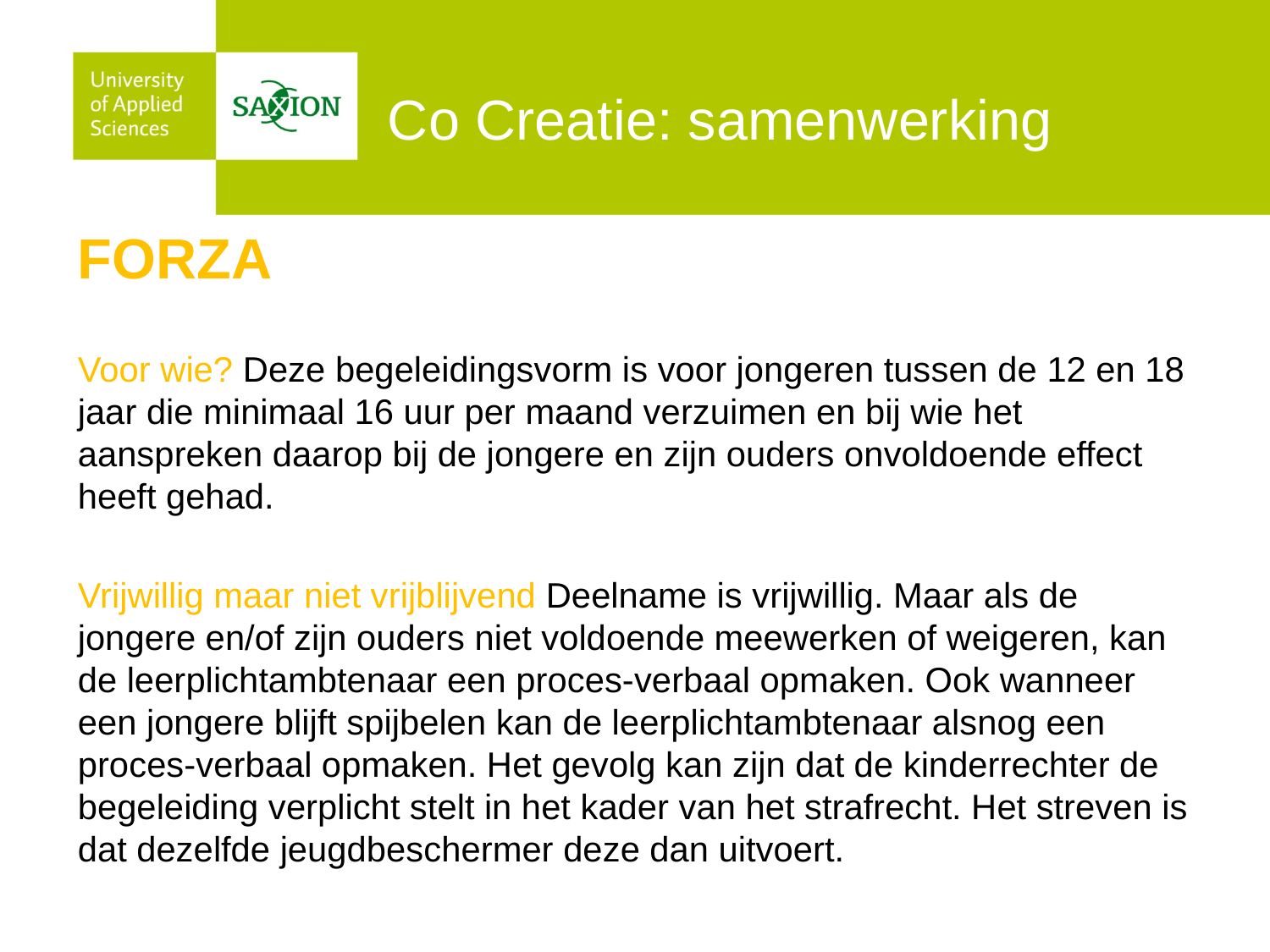

# Co Creatie: samenwerking
FORZA

Voor wie? Deze begeleidingsvorm is voor jongeren tussen de 12 en 18 jaar die minimaal 16 uur per maand verzuimen en bij wie het aanspreken daarop bij de jongere en zijn ouders onvoldoende effect heeft gehad.

Vrijwillig maar niet vrijblijvend Deelname is vrijwillig. Maar als de jongere en/of zijn ouders niet voldoende meewerken of weigeren, kan de leerplichtambtenaar een proces-verbaal opmaken. Ook wanneer een jongere blijft spijbelen kan de leerplichtambtenaar alsnog een proces-verbaal opmaken. Het gevolg kan zijn dat de kinderrechter de begeleiding verplicht stelt in het kader van het strafrecht. Het streven is dat dezelfde jeugdbeschermer deze dan uitvoert.